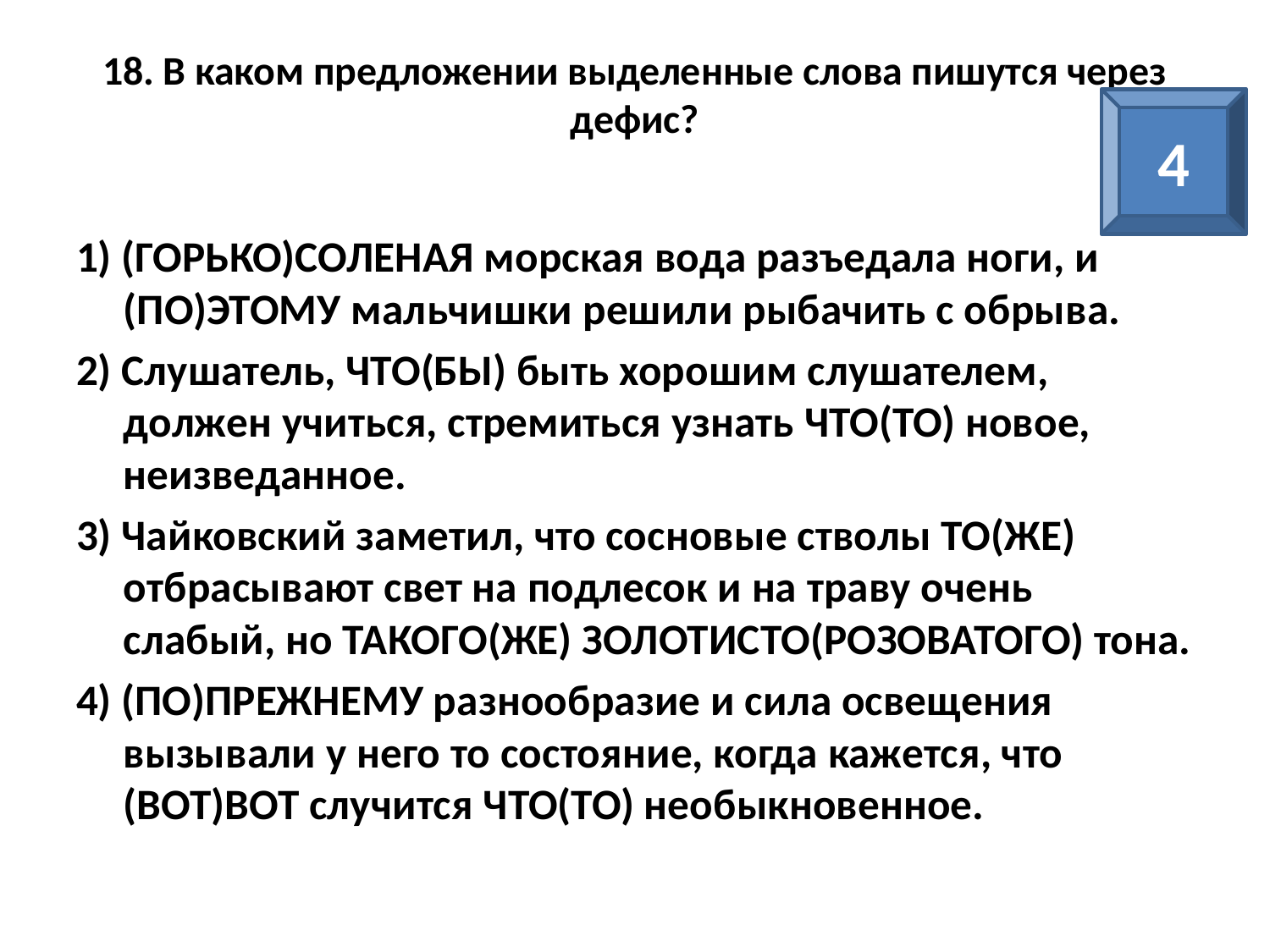

# 18. В каком предложении выделенные слова пишутся через дефис?
4
1) (ГОРЬКО)СОЛЕНАЯ морская вода разъедала ноги, и (ПО)ЭТОМУ мальчишки решили рыбачить с обрыва.
2) Слушатель, ЧТО(БЫ) быть хорошим слушателем, должен учиться, стремиться узнать ЧТО(ТО) новое, неизведанное.
3) Чайковский заметил, что сосновые стволы ТО(ЖЕ) отбрасывают свет на подлесок и на траву очень слабый, но ТАКОГО(ЖЕ) ЗОЛОТИСТО(РОЗОВАТОГО) тона.
4) (ПО)ПРЕЖНЕМУ разнообразие и сила освещения вызывали у него то состояние, когда кажется, что (ВОТ)ВОТ случится ЧТО(ТО) необыкновенное.